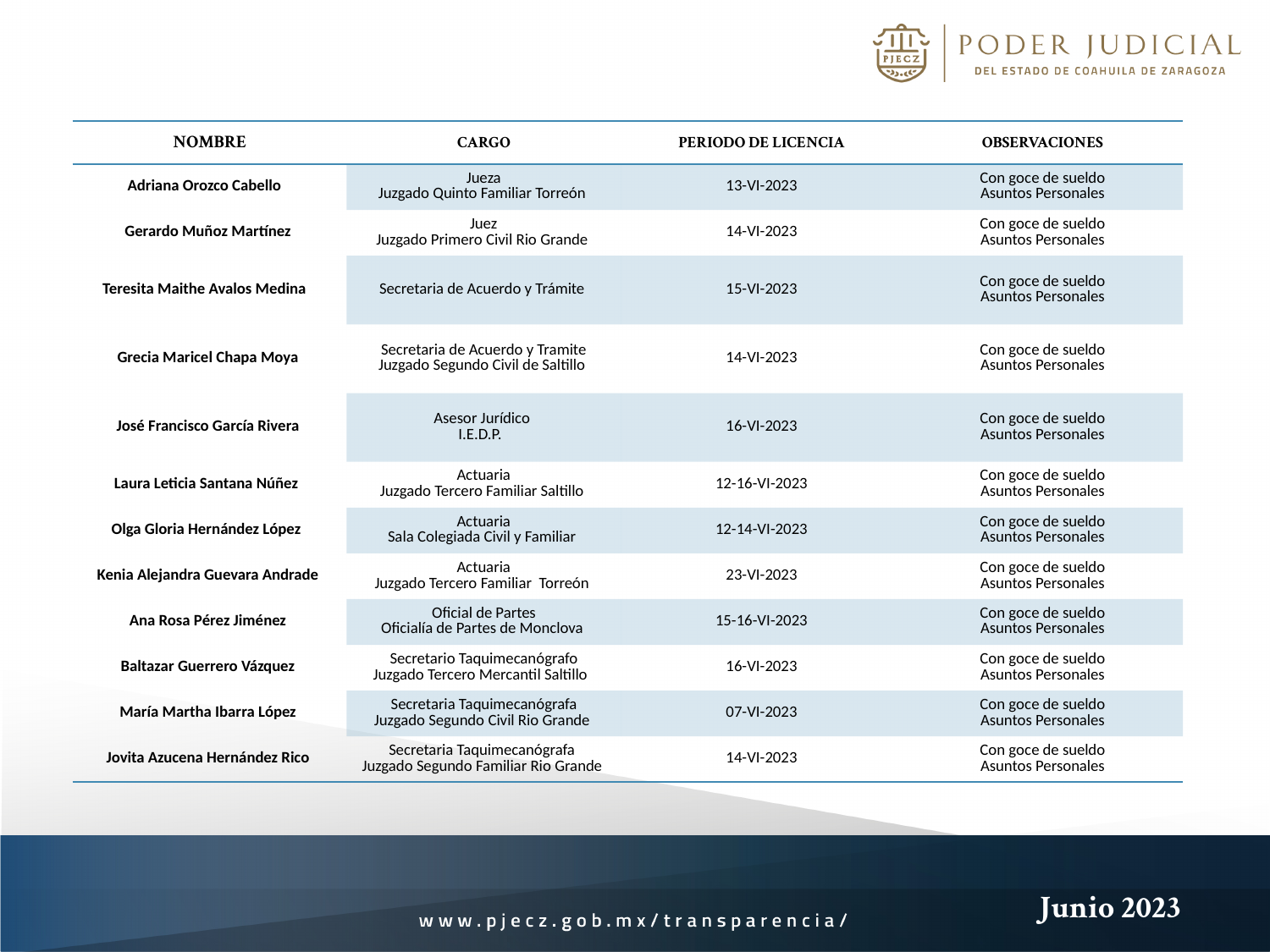

| NOMBRE | CARGO | PERIODO DE LICENCIA | OBSERVACIONES |
| --- | --- | --- | --- |
| Adriana Orozco Cabello | Jueza Juzgado Quinto Familiar Torreón | 13-VI-2023 | Con goce de sueldo Asuntos Personales |
| Gerardo Muñoz Martínez | Juez Juzgado Primero Civil Rio Grande | 14-VI-2023 | Con goce de sueldo Asuntos Personales |
| Teresita Maithe Avalos Medina | Secretaria de Acuerdo y Trámite | 15-VI-2023 | Con goce de sueldo Asuntos Personales |
| Grecia Maricel Chapa Moya | Secretaria de Acuerdo y Tramite Juzgado Segundo Civil de Saltillo | 14-VI-2023 | Con goce de sueldo Asuntos Personales |
| José Francisco García Rivera | Asesor Jurídico I.E.D.P. | 16-VI-2023 | Con goce de sueldo Asuntos Personales |
| Laura Leticia Santana Núñez | Actuaria Juzgado Tercero Familiar Saltillo | 12-16-VI-2023 | Con goce de sueldo Asuntos Personales |
| Olga Gloria Hernández López | Actuaria Sala Colegiada Civil y Familiar | 12-14-VI-2023 | Con goce de sueldo Asuntos Personales |
| Kenia Alejandra Guevara Andrade | Actuaria Juzgado Tercero Familiar Torreón | 23-VI-2023 | Con goce de sueldo Asuntos Personales |
| Ana Rosa Pérez Jiménez | Oficial de Partes Oficialía de Partes de Monclova | 15-16-VI-2023 | Con goce de sueldo Asuntos Personales |
| Baltazar Guerrero Vázquez | Secretario Taquimecanógrafo Juzgado Tercero Mercantil Saltillo | 16-VI-2023 | Con goce de sueldo Asuntos Personales |
| María Martha Ibarra López | Secretaria Taquimecanógrafa Juzgado Segundo Civil Rio Grande | 07-VI-2023 | Con goce de sueldo Asuntos Personales |
| Jovita Azucena Hernández Rico | Secretaria Taquimecanógrafa Juzgado Segundo Familiar Rio Grande | 14-VI-2023 | Con goce de sueldo Asuntos Personales |
Junio 2023